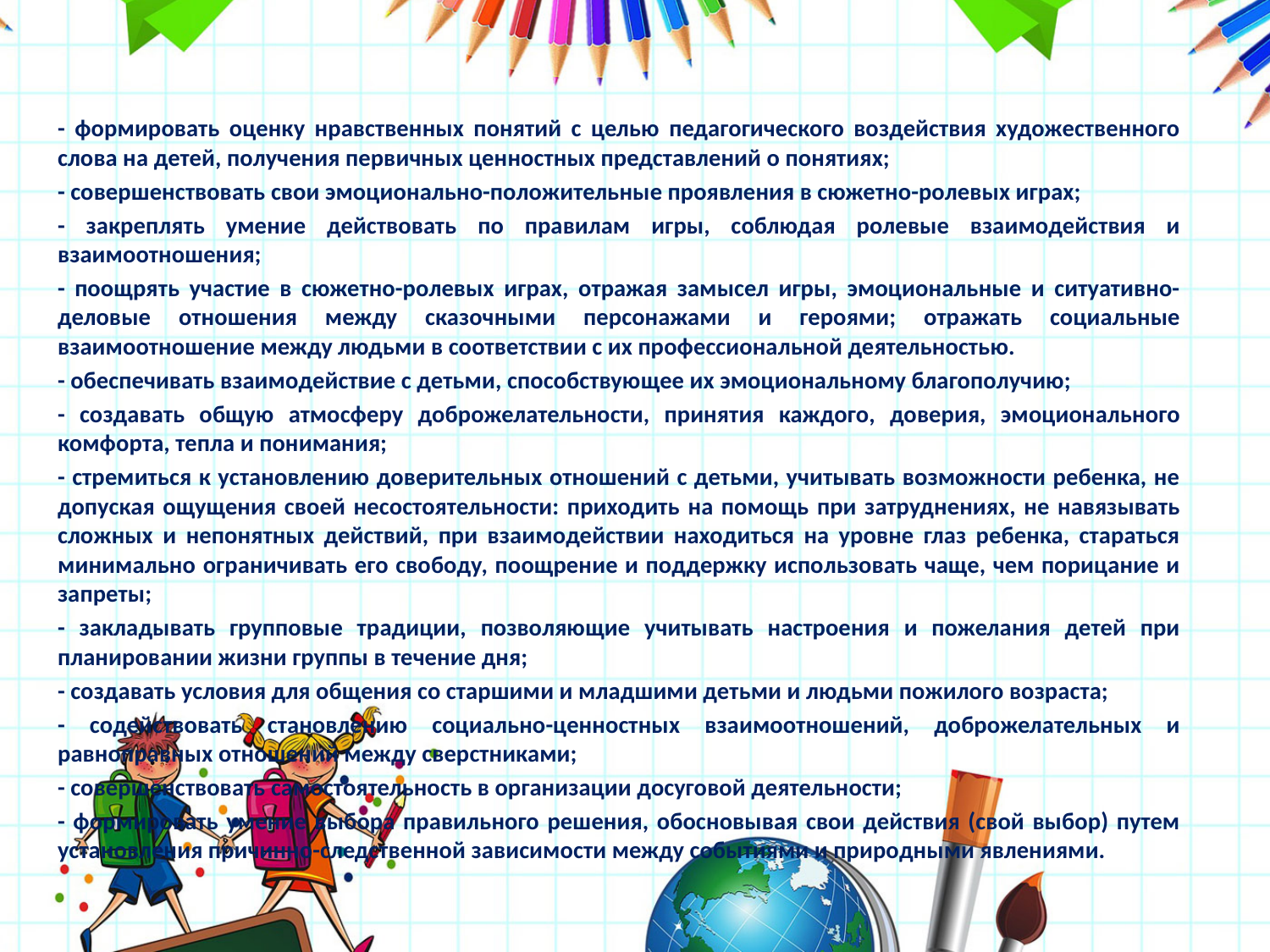

#
- формировать оценку нравственных понятий с целью педагогического воздействия художественного слова на детей, получения первичных ценностных представлений о понятиях;
- совершенствовать свои эмоционально-положительные проявления в сюжетно-ролевых играх;
- закреплять умение действовать по правилам игры, соблюдая ролевые взаимодействия и взаимоотношения;
- поощрять участие в сюжетно-ролевых играх, отражая замысел игры, эмоциональные и ситуативно-деловые отношения между сказочными персонажами и героями; отражать социальные взаимоотношение между людьми в соответствии с их профессиональной деятельностью.
- обеспечивать взаимодействие с детьми, способствующее их эмоциональному благополучию;
- создавать общую атмосферу доброжелательности, принятия каждого, доверия, эмоционального комфорта, тепла и понимания;
- стремиться к установлению доверительных отношений с детьми, учитывать возможности ребенка, не допуская ощущения своей несостоятельности: приходить на помощь при затруднениях, не навязывать сложных и непонятных действий, при взаимодействии находиться на уровне глаз ребенка, стараться минимально ограничивать его свободу, поощрение и поддержку использовать чаще, чем порицание и запреты;
- закладывать групповые традиции, позволяющие учитывать настроения и пожелания детей при планировании жизни группы в течение дня;
- создавать условия для общения со старшими и младшими детьми и людьми пожилого возраста;
- содействовать становлению социально-ценностных взаимоотношений, доброжелательных и равноправных отношений между сверстниками;
- совершенствовать самостоятельность в организации досуговой деятельности;
- формировать умение выбора правильного решения, обосновывая свои действия (свой выбор) путем установления причинно-следственной зависимости между событиями и природными явлениями.